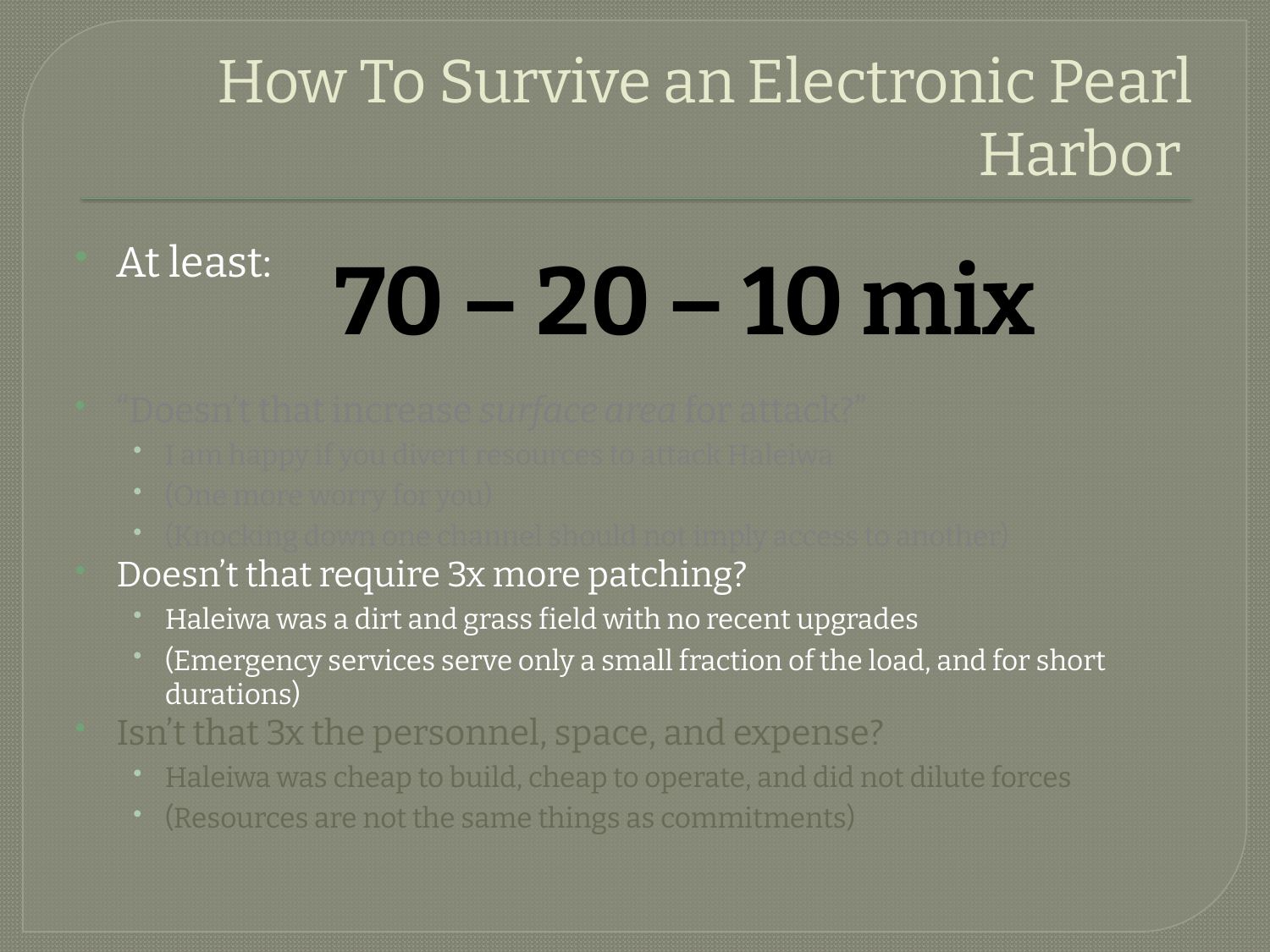

# How To Survive an Electronic Pearl Harbor
At least:

“Doesn’t that increase surface area for attack?”
I am happy if you divert resources to attack Haleiwa
(One more worry for you)
(Knocking down one channel should not imply access to another)
Doesn’t that require 3x more patching?
Haleiwa was a dirt and grass field with no recent upgrades
(Emergency services serve only a small fraction of the load, and for short durations)
Isn’t that 3x the personnel, space, and expense?
Haleiwa was cheap to build, cheap to operate, and did not dilute forces
(Resources are not the same things as commitments)
70 – 20 – 10 mix